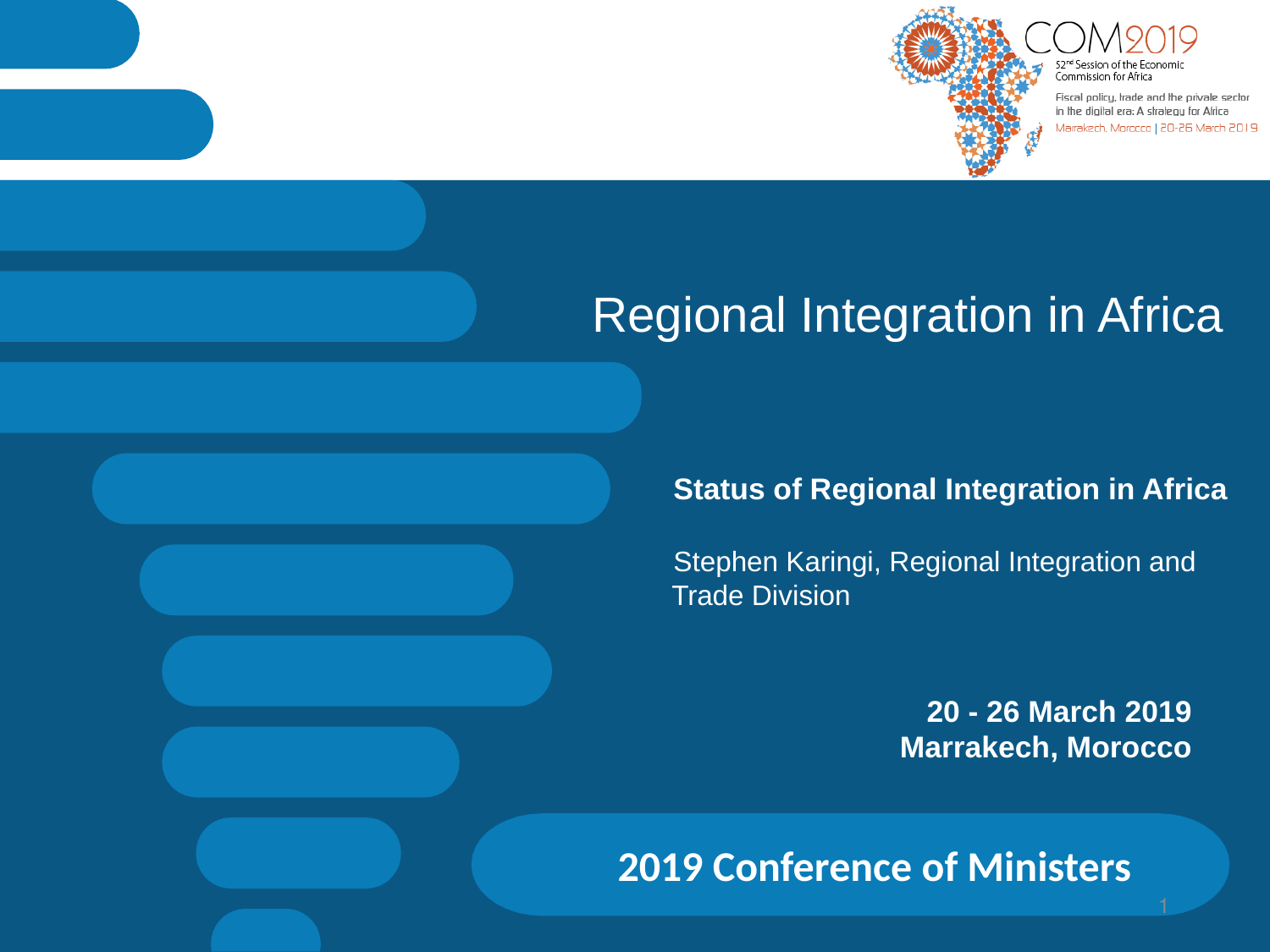

# Regional Integration in Africa

Status of Regional Integration in Africa

Stephen Karingi, Regional Integration and Trade Division

20 - 26 March 2019
Marrakech, Morocco

2019 Conference of Ministers
1